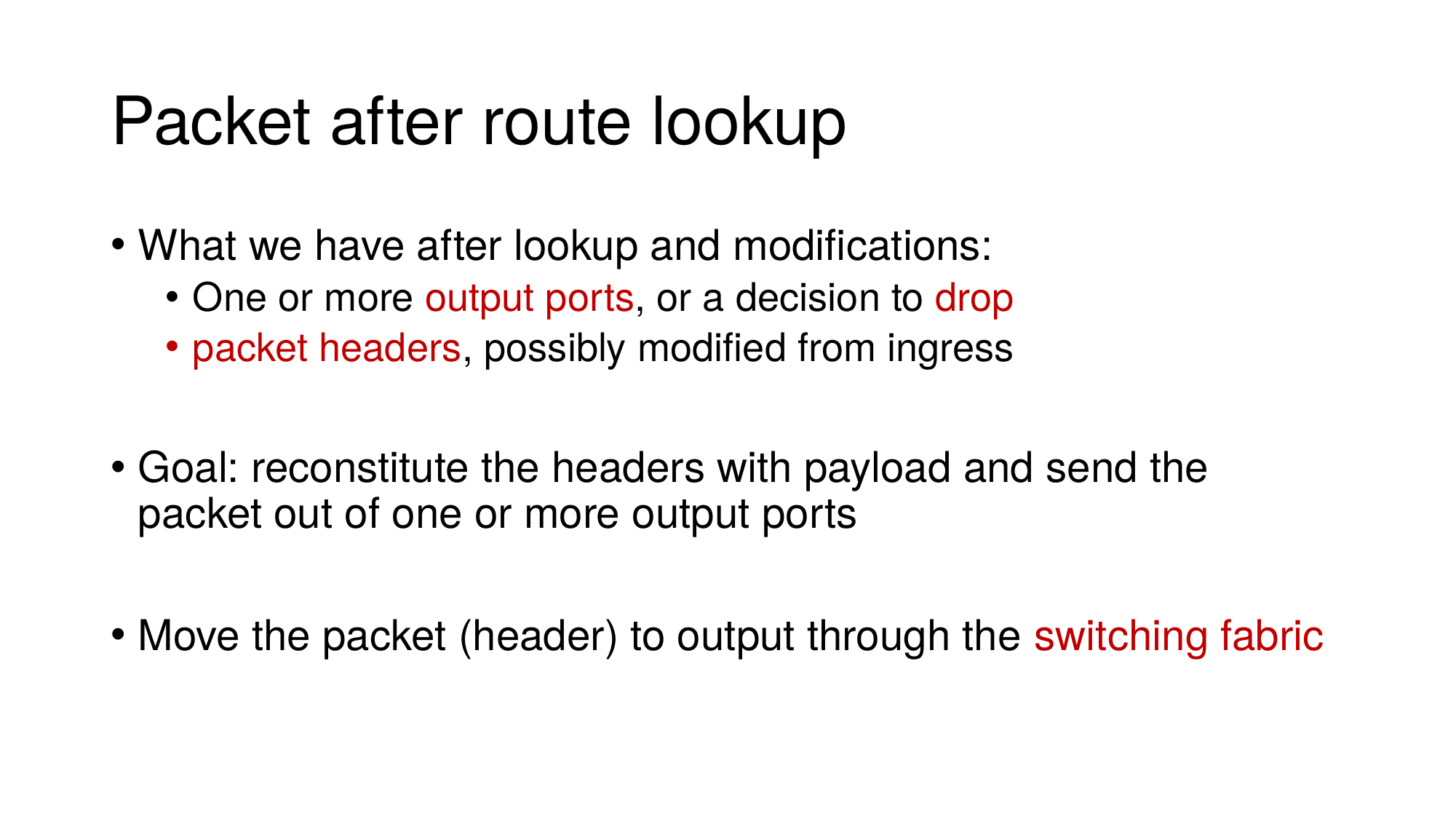

# Packet after route lookup
What we have after lookup and modifications:
One or more output ports, or a decision to drop
packet headers, possibly modified from ingress

Goal: reconstitute the headers with payload and send the packet out of one or more output ports

Move the packet (header) to output through the switching fabric